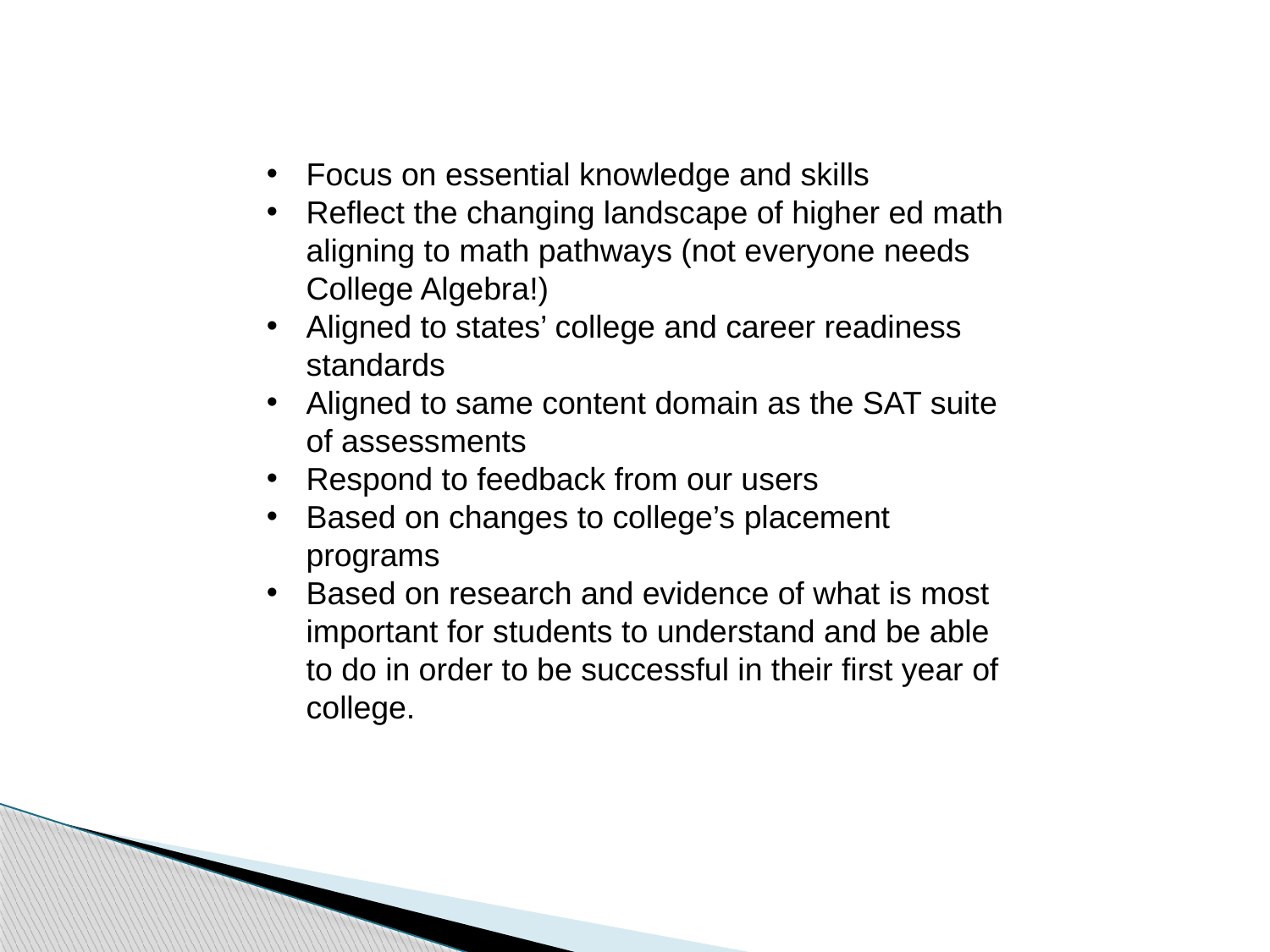

Focus on essential knowledge and skills
Reflect the changing landscape of higher ed math aligning to math pathways (not everyone needs College Algebra!)
Aligned to states’ college and career readiness standards
Aligned to same content domain as the SAT suite of assessments
Respond to feedback from our users
Based on changes to college’s placement programs
Based on research and evidence of what is most important for students to understand and be able to do in order to be successful in their first year of college.